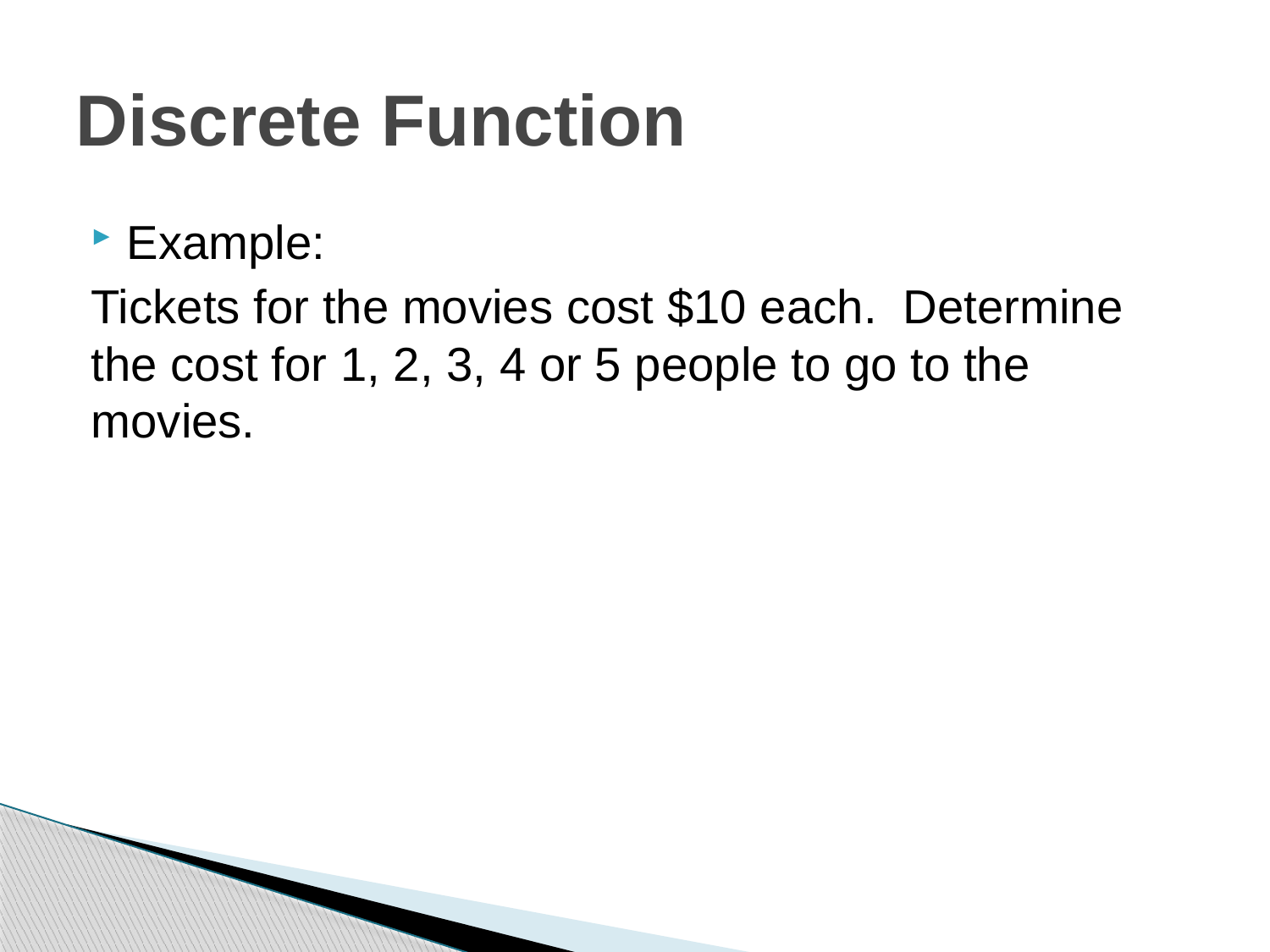

# Discrete Function
Example:
Tickets for the movies cost $10 each.  Determine the cost for 1, 2, 3, 4 or 5 people to go to the movies.